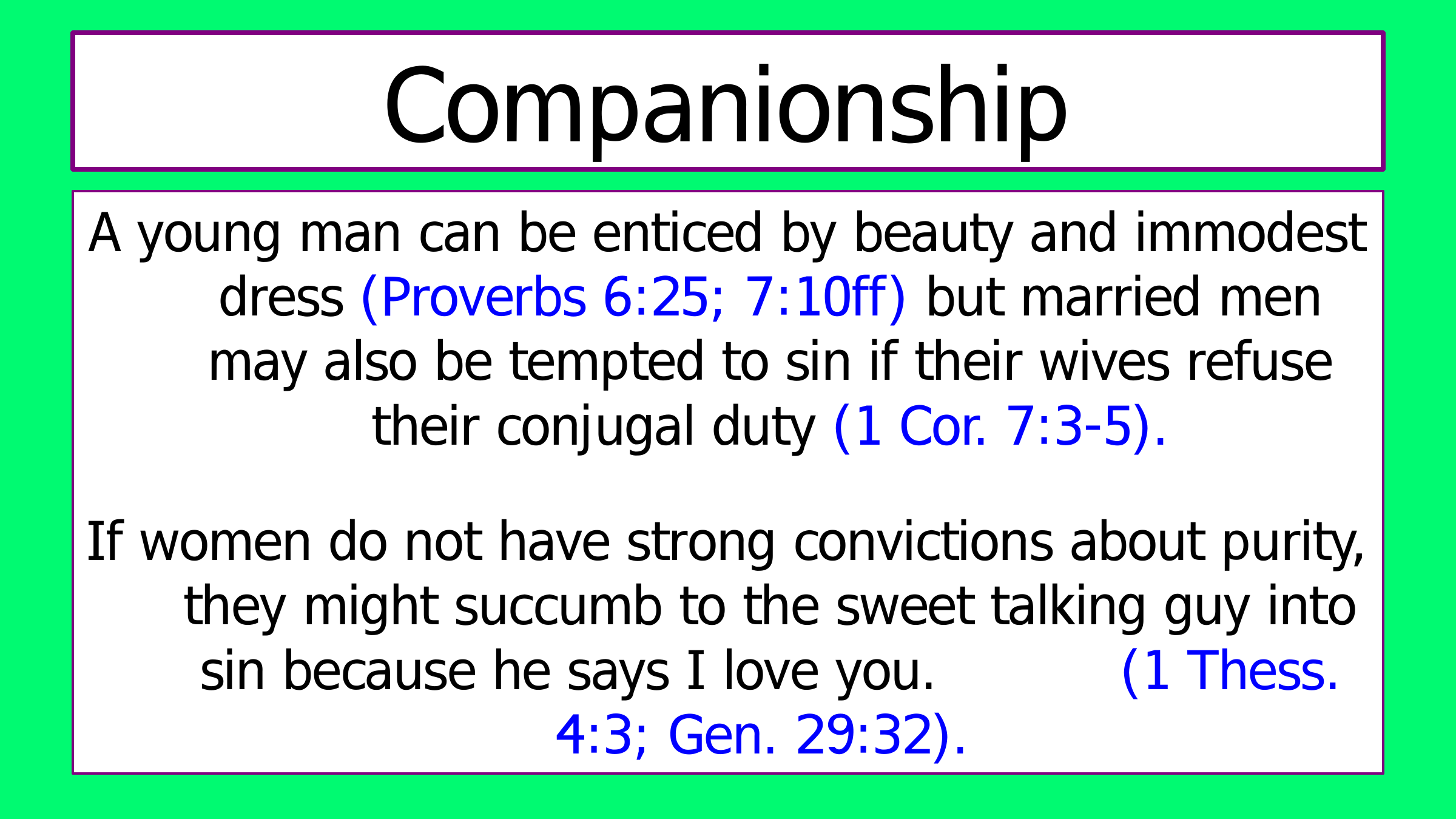

# Companionship
A young man can be enticed by beauty and immodest dress (Proverbs 6:25; 7:10ff) but married men may also be tempted to sin if their wives refuse their conjugal duty (1 Cor. 7:3-5).

If women do not have strong convictions about purity, they might succumb to the sweet talking guy into sin because he says I love you.           (1 Thess. 4:3; Gen. 29:32).